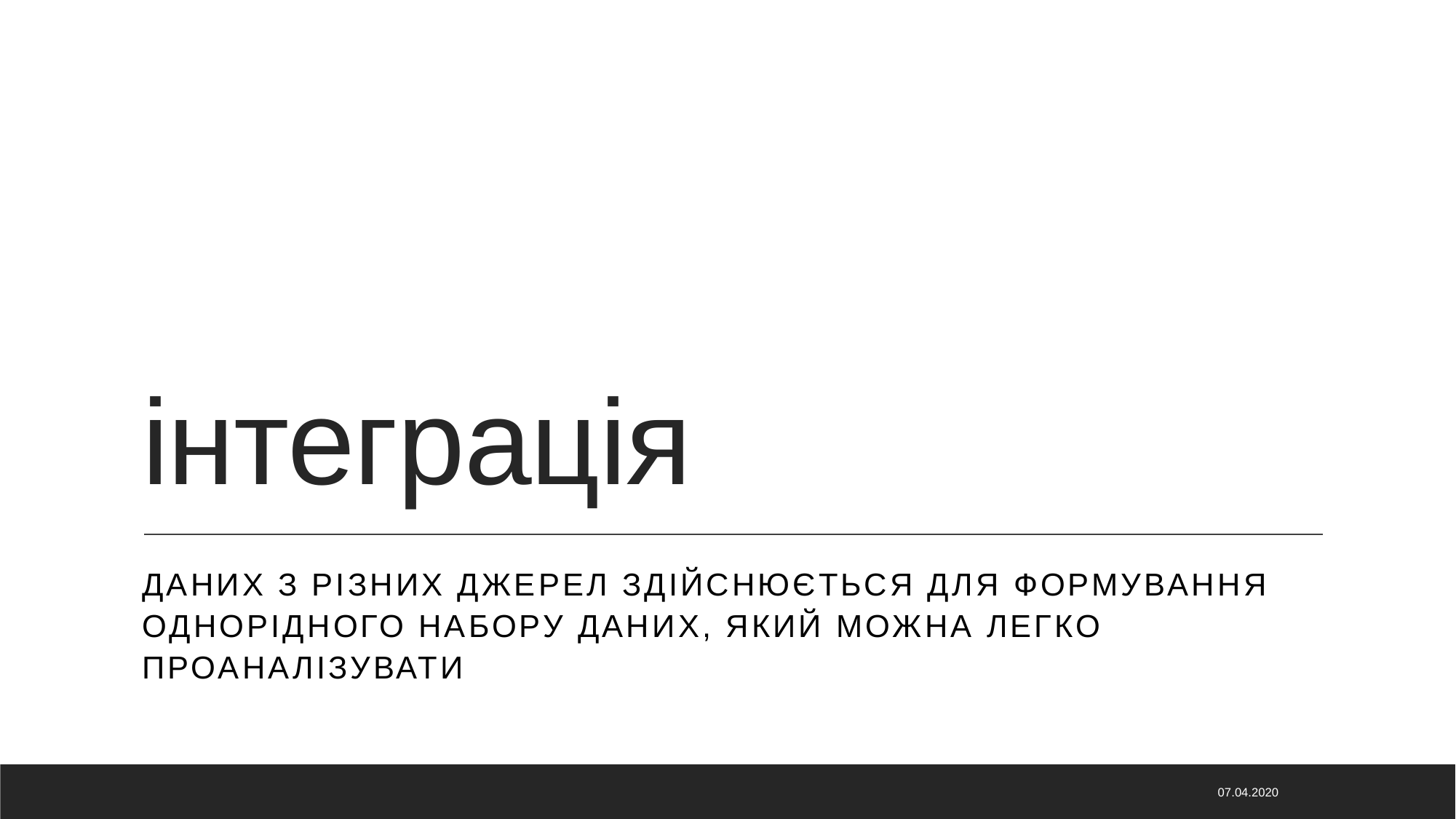

# інтеграція
даних з різних джерел здійснюється для формування однорідного набору даних, який можна легко проаналізувати
07.04.2020